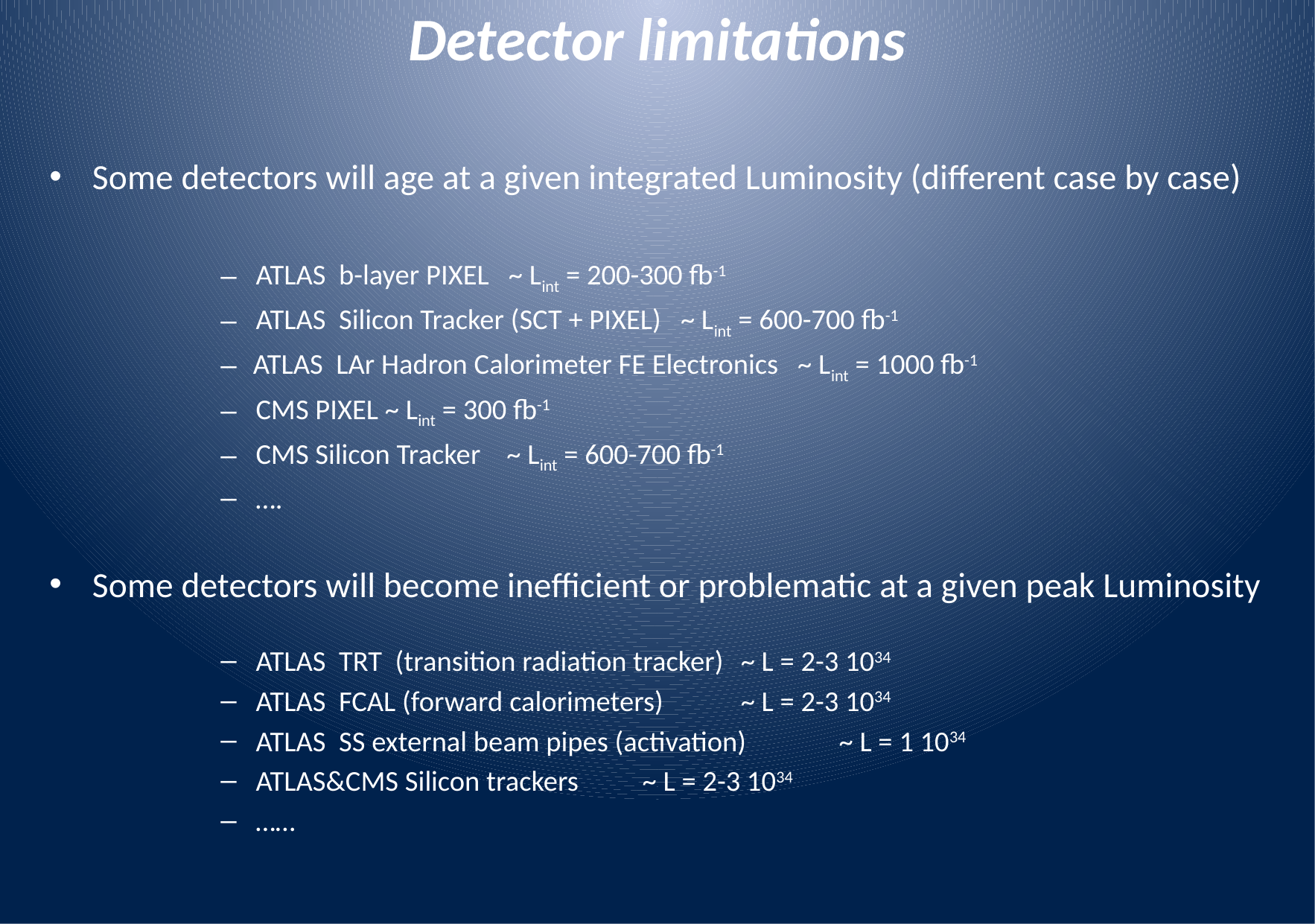

# Detector limitations
Some detectors will age at a given integrated Luminosity (different case by case)

 ATLAS  b-layer PIXEL   ~ Lint = 200-300 fb-1
 ATLAS  Silicon Tracker (SCT + PIXEL)   ~ Lint = 600-700 fb-1
 ATLAS  LAr Hadron Calorimeter FE Electronics   ~ Lint = 1000 fb-1
 CMS PIXEL ~ Lint = 300 fb-1
 CMS Silicon Tracker    ~ Lint = 600-700 fb-1
 ….

Some detectors will become inefficient or problematic at a given peak Luminosity

 ATLAS  TRT  (transition radiation tracker)  		~ L = 2-3 1034
 ATLAS  FCAL (forward calorimeters)          		~ L = 2-3 1034
 ATLAS  SS external beam pipes (activation)	~ L = 1 1034
 ATLAS&CMS Silicon trackers				~ L = 2-3 1034
 ……